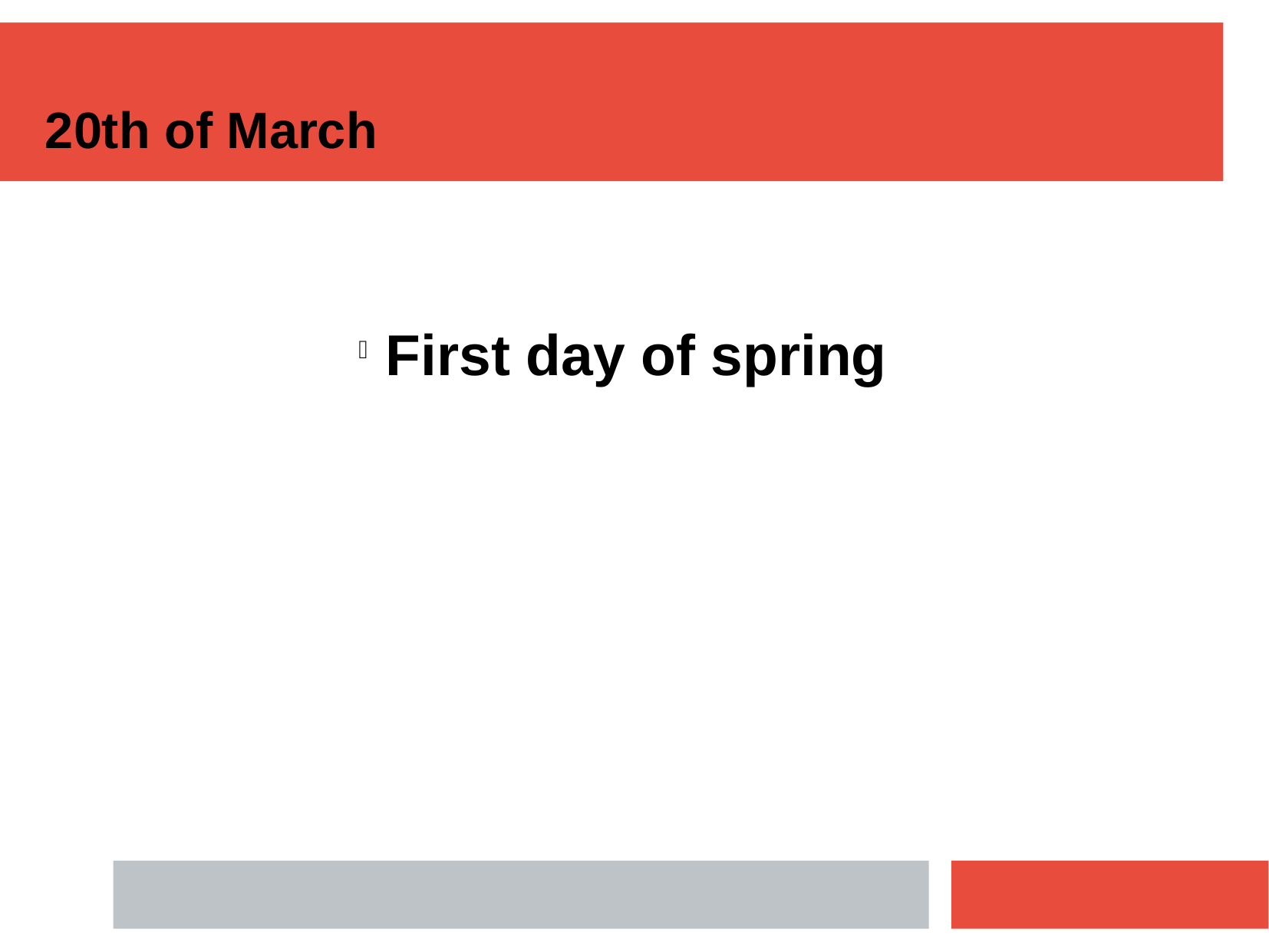

20th of March

First day of spring